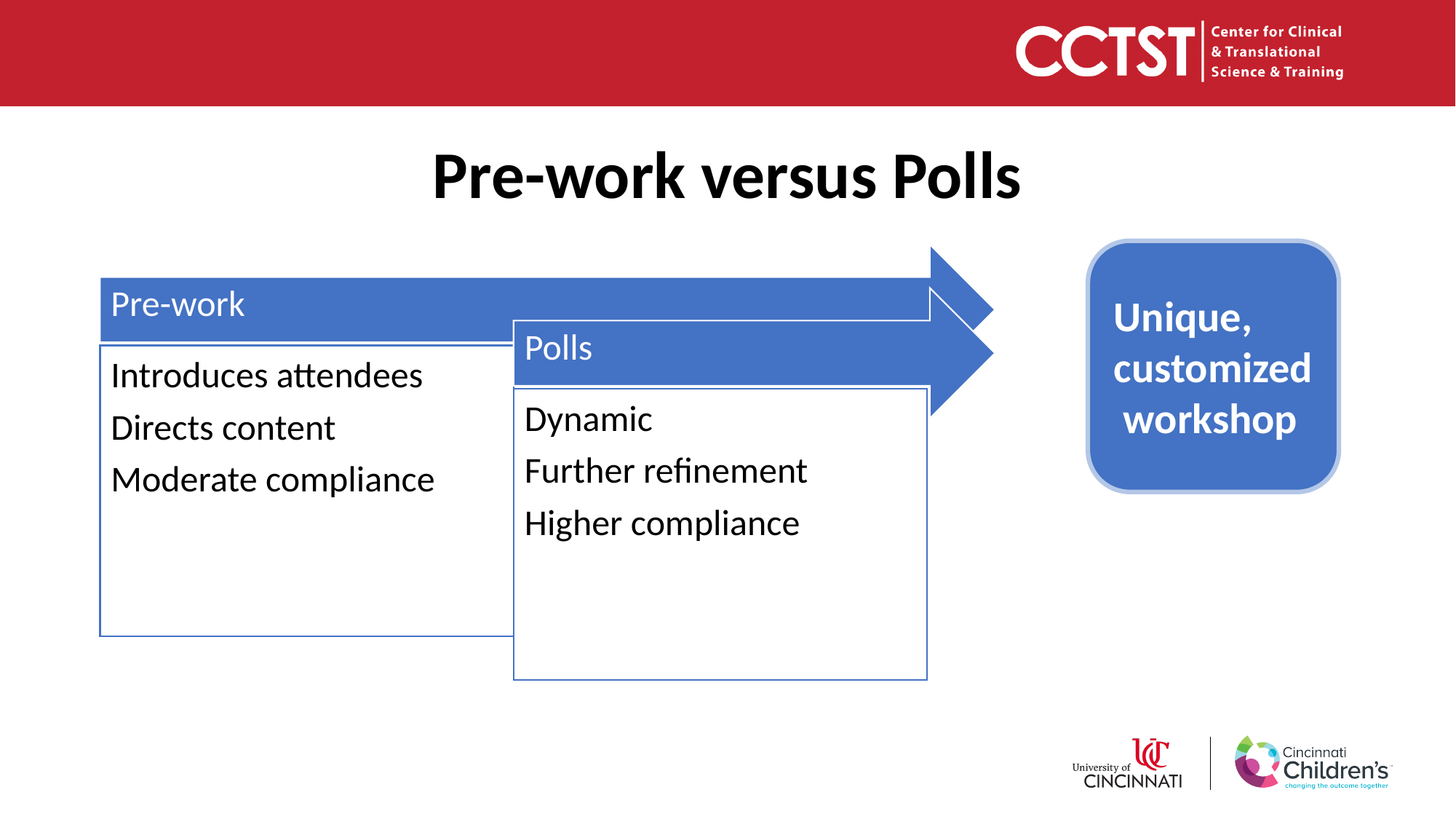

# Pre-work versus Polls
Pre-work
Introduces attendees
Directs content
Moderate compliance
Polls
Dynamic
Further refinement
Higher compliance

Unique,
customized
 workshop